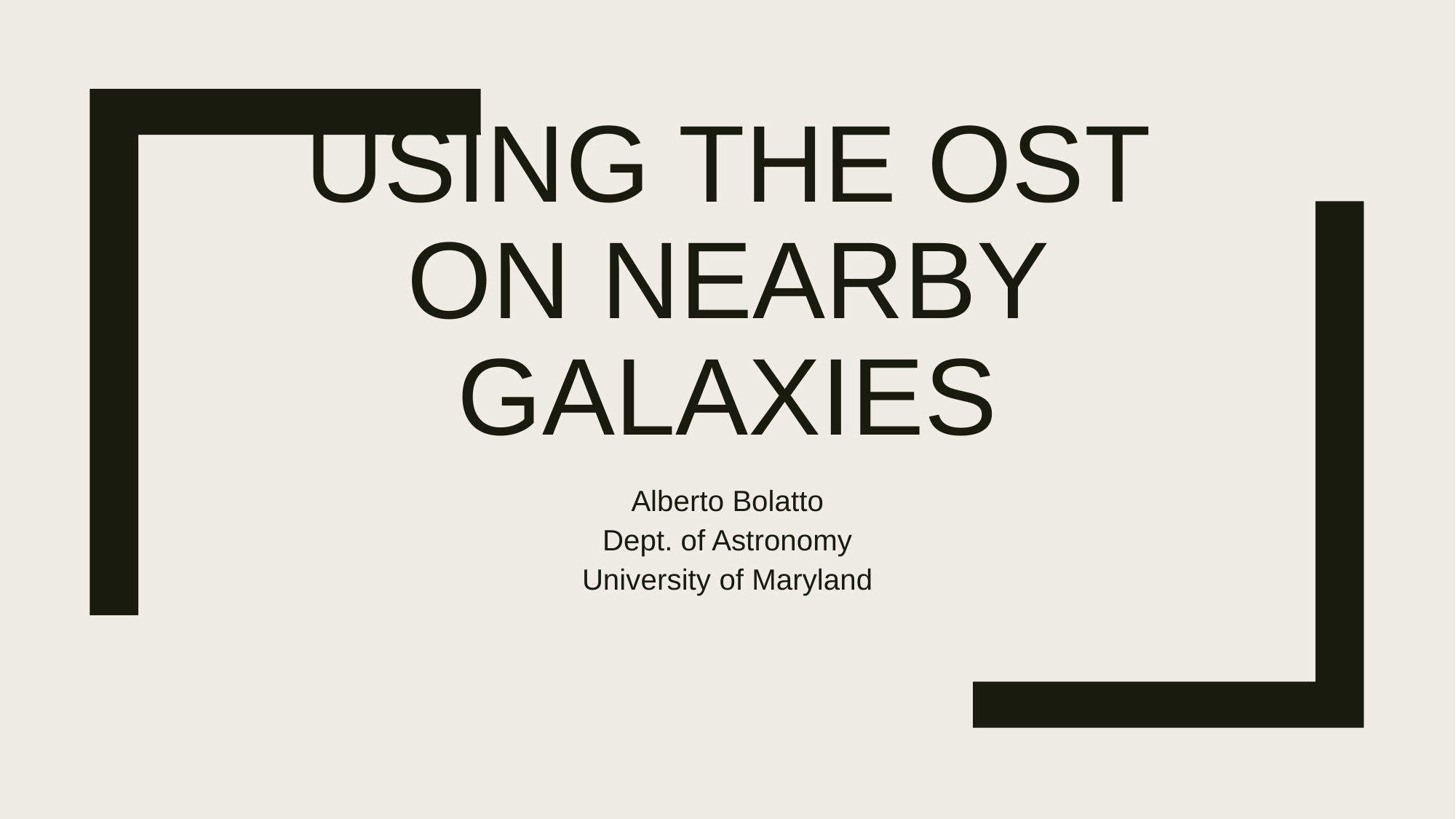

# Using the OST on nearby galaxies
Alberto Bolatto
Dept. of Astronomy
University of Maryland